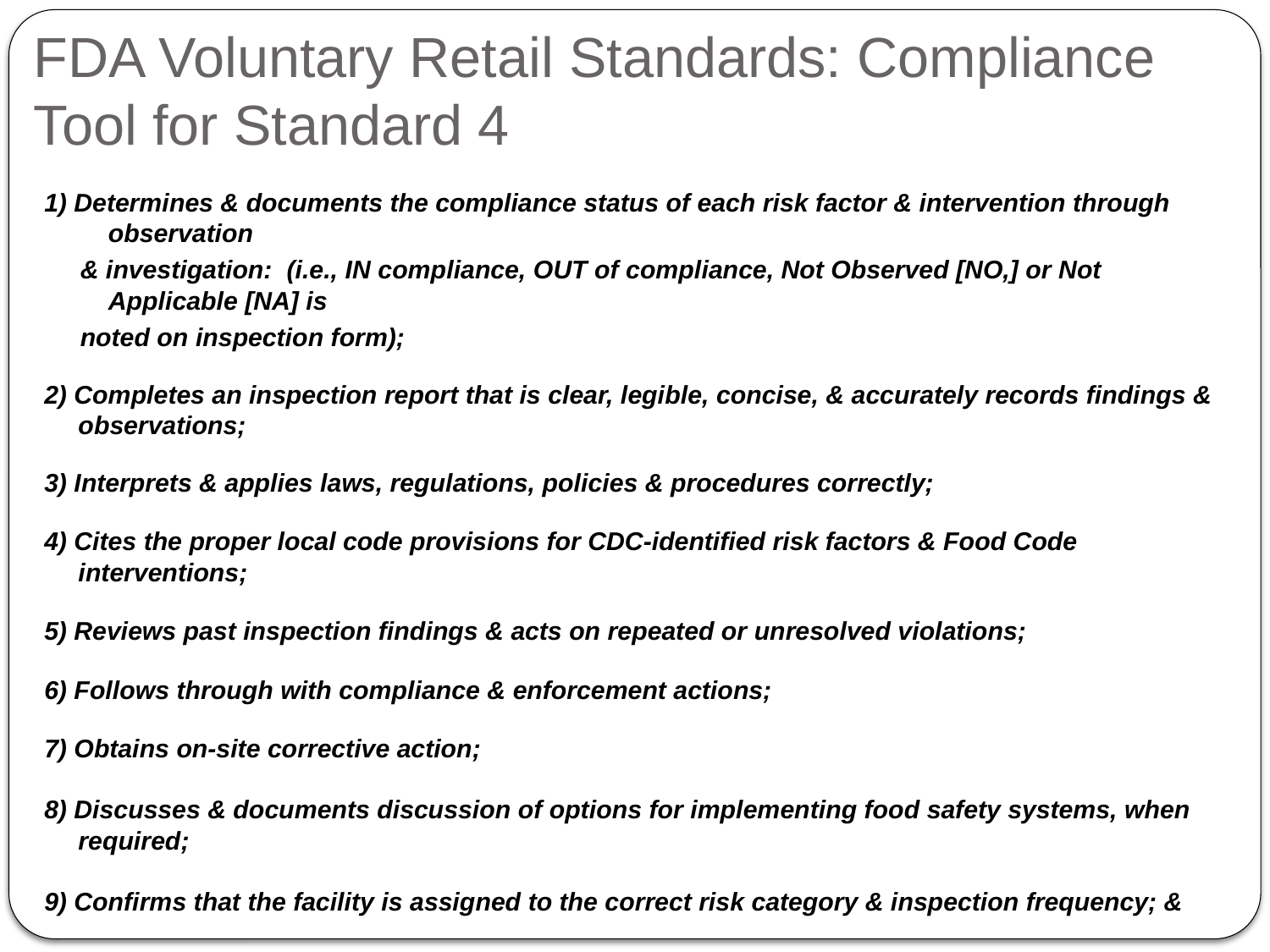

# FDA Voluntary Retail Standards: Compliance Tool for Standard 4
1) Determines & documents the compliance status of each risk factor & intervention through observation
     & investigation:  (i.e., IN compliance, OUT of compliance, Not Observed [NO,] or Not Applicable [NA] is
     noted on inspection form);

2) Completes an inspection report that is clear, legible, concise, & accurately records findings & observations;

3) Interprets & applies laws, regulations, policies & procedures correctly;

4) Cites the proper local code provisions for CDC-identified risk factors & Food Code interventions;

5) Reviews past inspection findings & acts on repeated or unresolved violations;

6) Follows through with compliance & enforcement actions;

7) Obtains on-site corrective action;

8) Discusses & documents discussion of options for implementing food safety systems, when required;

9) Confirms that the facility is assigned to the correct risk category & inspection frequency; &

10) Files reports and other documentation in a timely manner.